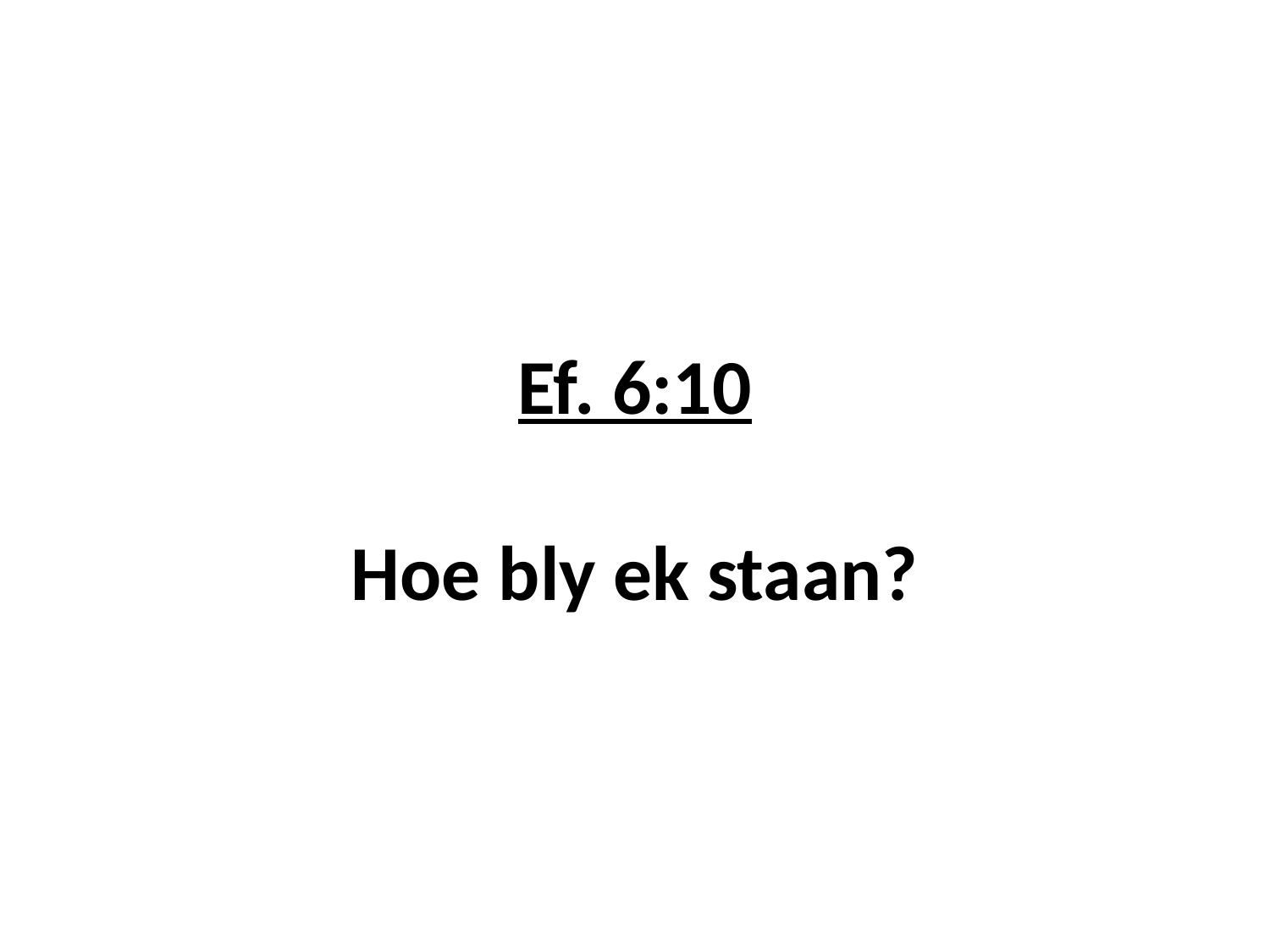

# Ef. 6:10 Hoe bly ek staan?